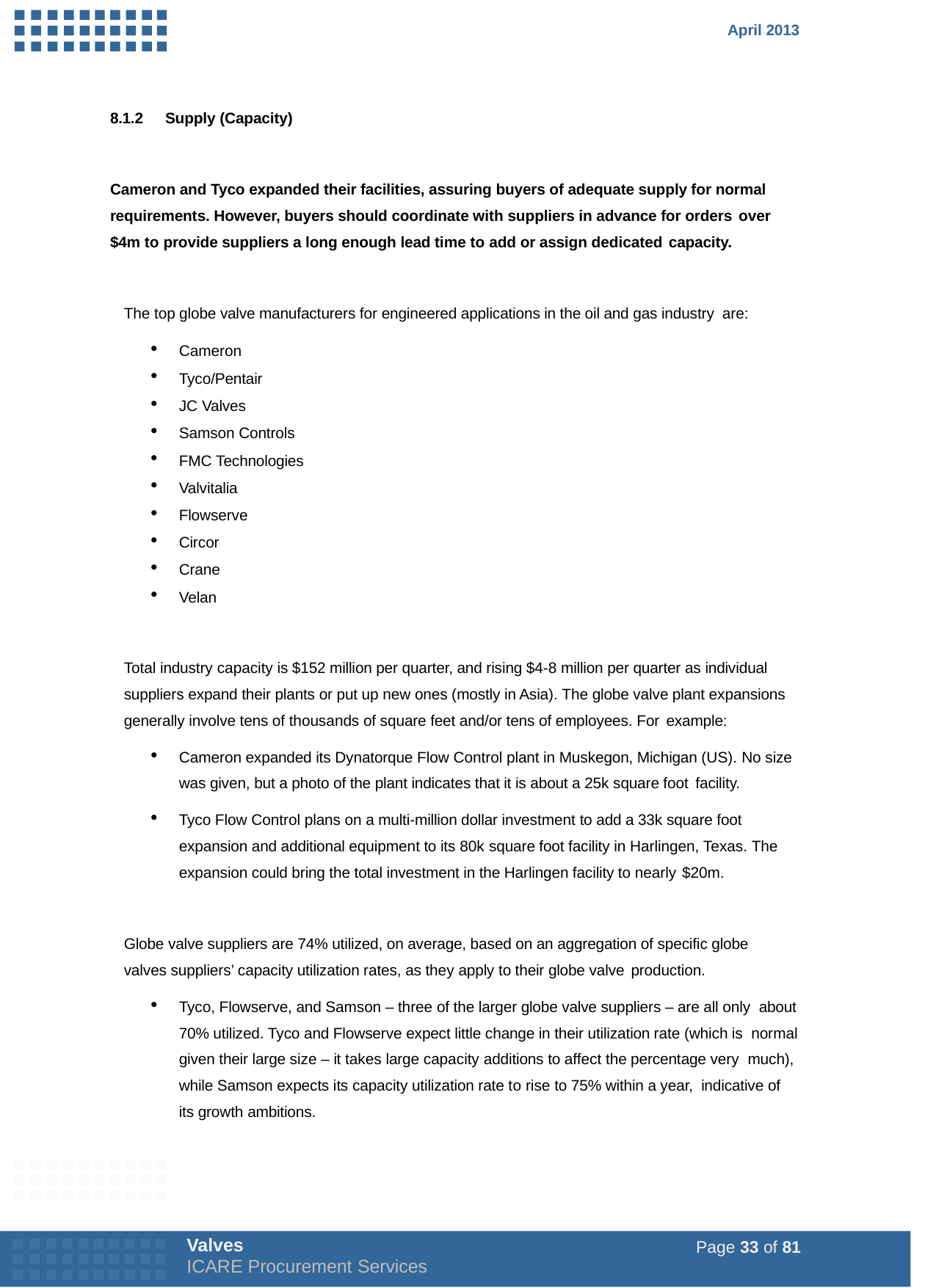

April 2013

8.1.2
Supply (Capacity)
Cameron and Tyco expanded their facilities, assuring buyers of adequate supply for normal  requirements. However, buyers should coordinate with suppliers in advance for orders over
$4m to provide suppliers a long enough lead time to add or assign dedicated capacity.
The top globe valve manufacturers for engineered applications in the oil and gas industry are:

Cameron
Tyco/Pentair
JC Valves
Samson Controls
FMC Technologies
Valvitalia
Flowserve
Circor
Crane
Velan
Total industry capacity is $152 million per quarter, and rising $4-8 million per quarter as individual  suppliers expand their plants or put up new ones (mostly in Asia). The globe valve plant expansions  generally involve tens of thousands of square feet and/or tens of employees. For example:
Cameron expanded its Dynatorque Flow Control plant in Muskegon, Michigan (US). No size  was given, but a photo of the plant indicates that it is about a 25k square foot facility.
Tyco Flow Control plans on a multi-million dollar investment to add a 33k square foot  expansion and additional equipment to its 80k square foot facility in Harlingen, Texas. The  expansion could bring the total investment in the Harlingen facility to nearly $20m.
Globe valve suppliers are 74% utilized, on average, based on an aggregation of specific globe  valves suppliers’ capacity utilization rates, as they apply to their globe valve production.
Tyco, Flowserve, and Samson – three of the larger globe valve suppliers – are all only  about 70% utilized. Tyco and Flowserve expect little change in their utilization rate (which is  normal given their large size – it takes large capacity additions to affect the percentage very  much), while Samson expects its capacity utilization rate to rise to 75% within a year,  indicative of its growth ambitions.

Valves
ICARE Procurement Services
Page 33 of 81